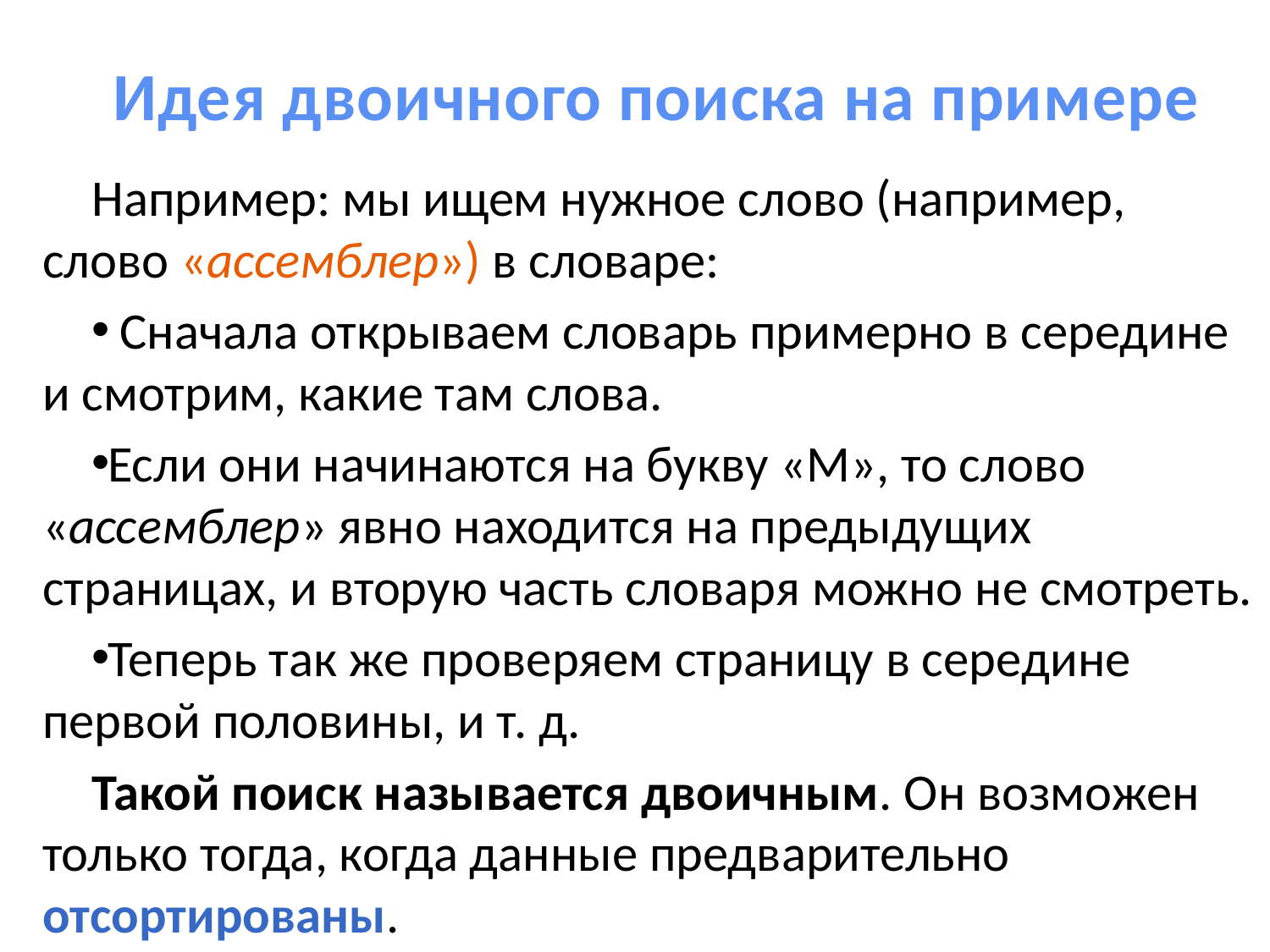

# Идея двоичного поиска на примере
Например: мы ищем нужное слово (например, слово «ассемблер») в словаре:
 Сначала открываем словарь примерно в середине и смотрим, какие там слова.
Если они начинаются на букву «М», то слово «ассемблер» явно находится на предыдущих страницах, и вторую часть словаря можно не смотреть.
Теперь так же проверяем страницу в середине первой половины, и т. д.
Такой поиск называется двоичным. Он возможен только тогда, когда данные предварительно отсортированы.